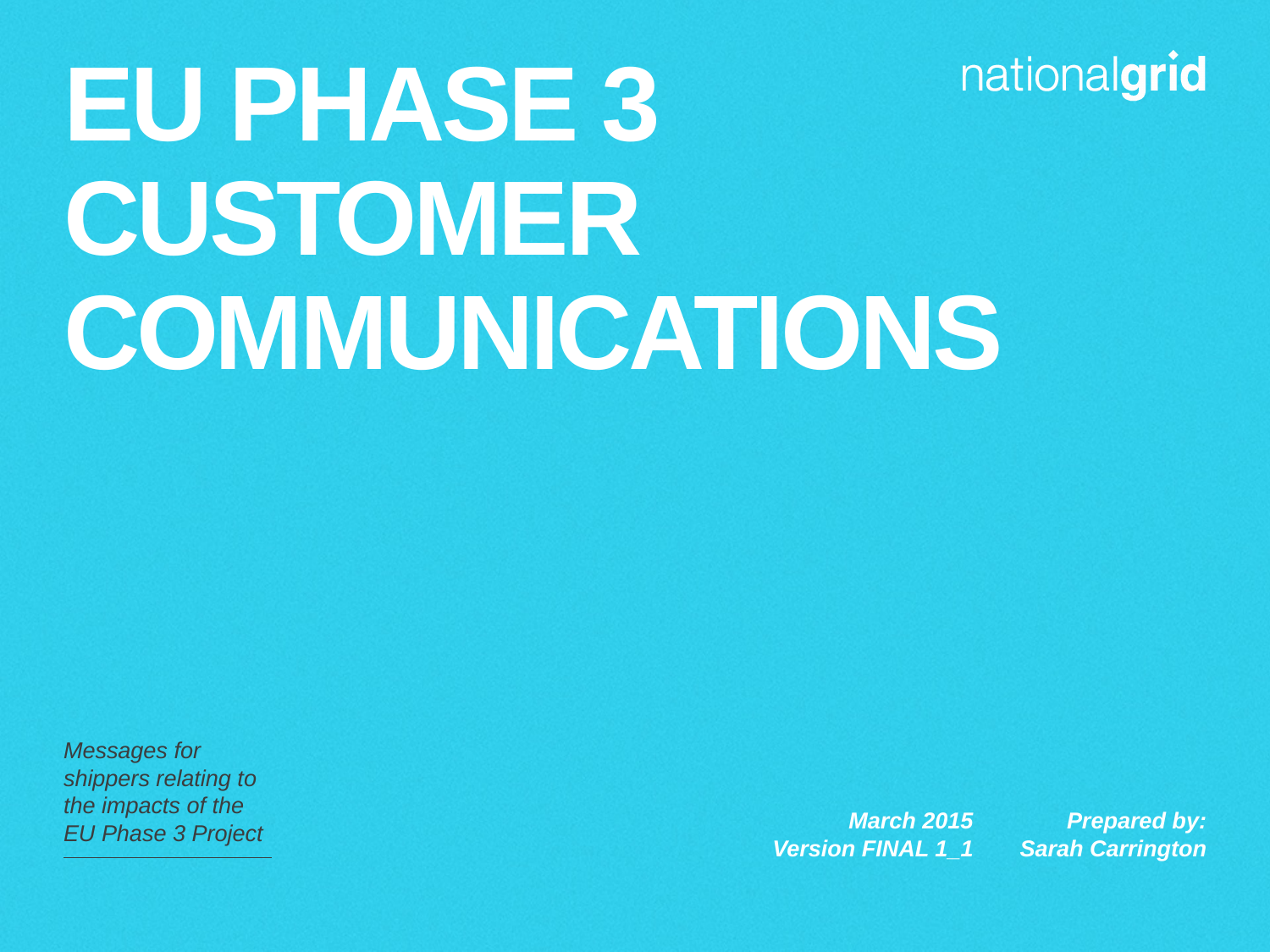

# EU Phase 3 Customer communications
Messages for shippers relating to the impacts of the EU Phase 3 Project
March 2015
Version FINAL 1_1
Prepared by:
Sarah Carrington